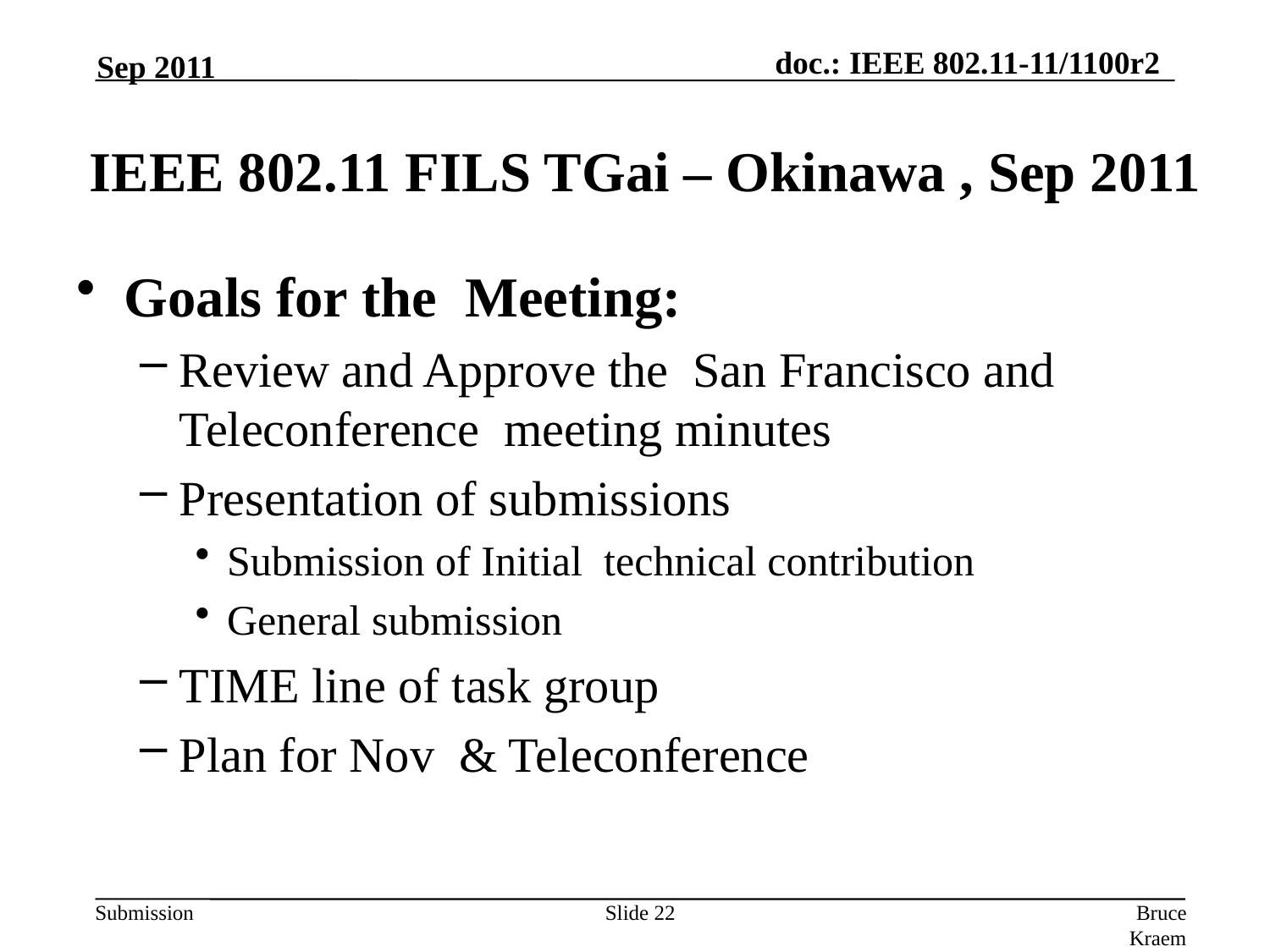

Sep 2011
# IEEE 802.11 FILS TGai – Okinawa , Sep 2011
Goals for the  Meeting:
Review and Approve the  San Francisco and Teleconference  meeting minutes
Presentation of submissions
Submission of Initial  technical contribution
General submission
TIME line of task group
Plan for Nov  & Teleconference
Slide 22
Bruce Kraemer (Marvell)